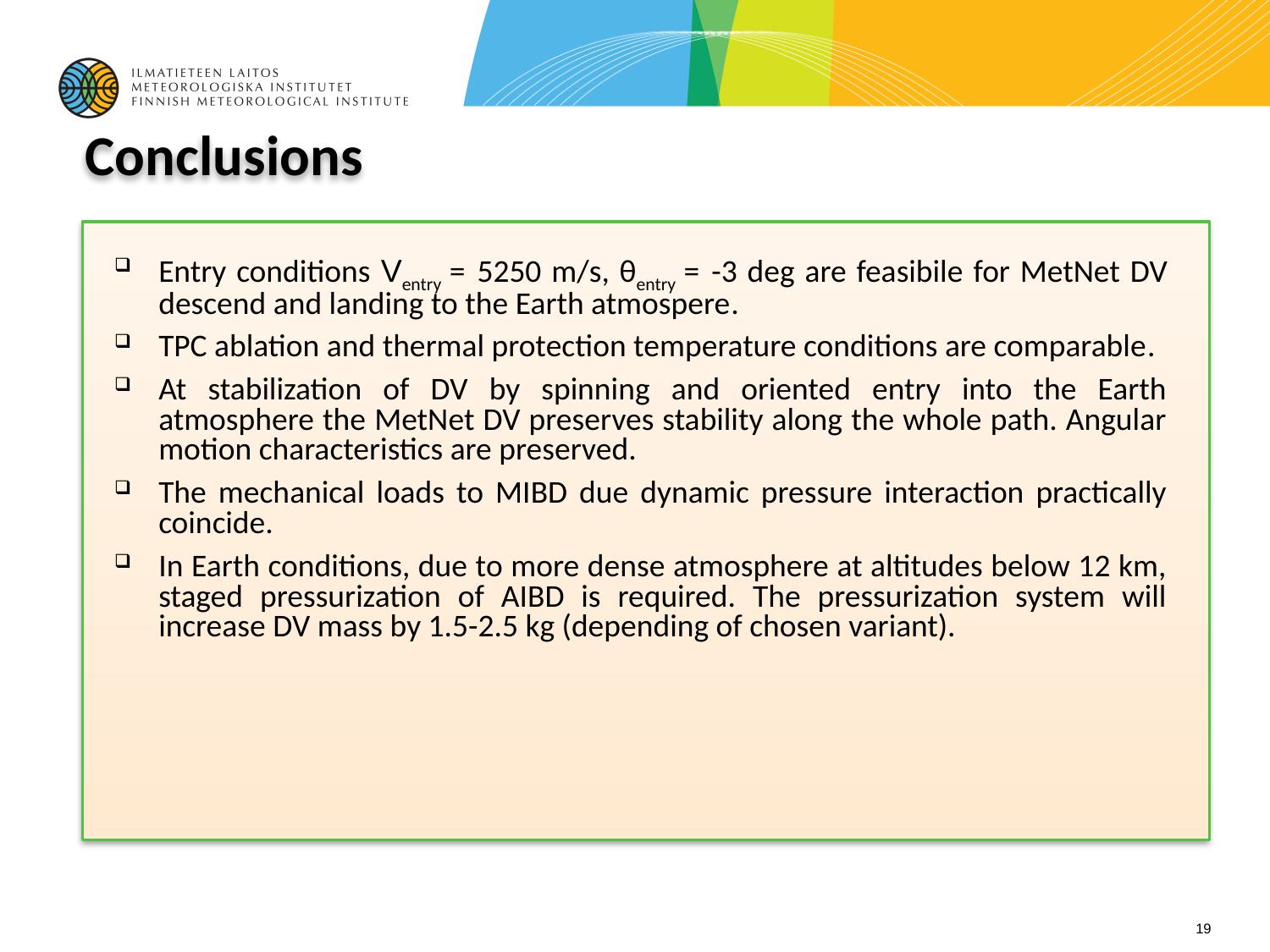

# Conclusions

Entry conditions Ventry = 5250 m/s, θentry = -3 deg are feasibile for MetNet DV descend and landing to the Earth atmospere.
TPC ablation and thermal protection temperature conditions are comparable.
At stabilization of DV by spinning and oriented entry into the Earth atmosphere the MetNet DV preserves stability along the whole path. Angular motion characteristics are preserved.
The mechanical loads to MIBD due dynamic pressure interaction practically coincide.
In Earth conditions, due to more dense atmosphere at altitudes below 12 km, staged pressurization of AIBD is required. The pressurization system will increase DV mass by 1.5-2.5 kg (depending of chosen variant).
19